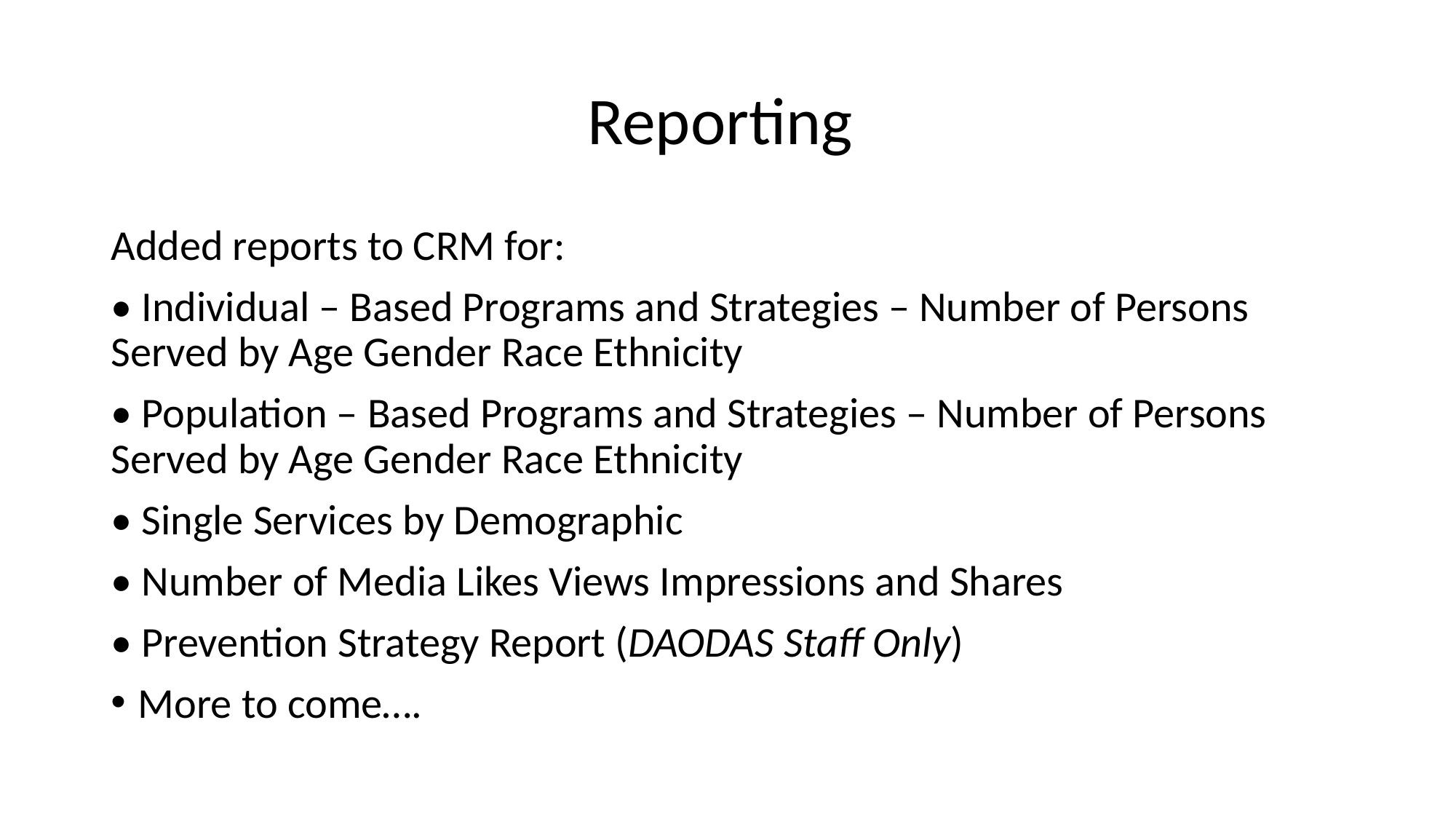

# Reporting
Added reports to CRM for:
• Individual – Based Programs and Strategies – Number of Persons Served by Age Gender Race Ethnicity
• Population – Based Programs and Strategies – Number of Persons Served by Age Gender Race Ethnicity
• Single Services by Demographic
• Number of Media Likes Views Impressions and Shares
• Prevention Strategy Report (DAODAS Staff Only)
More to come….